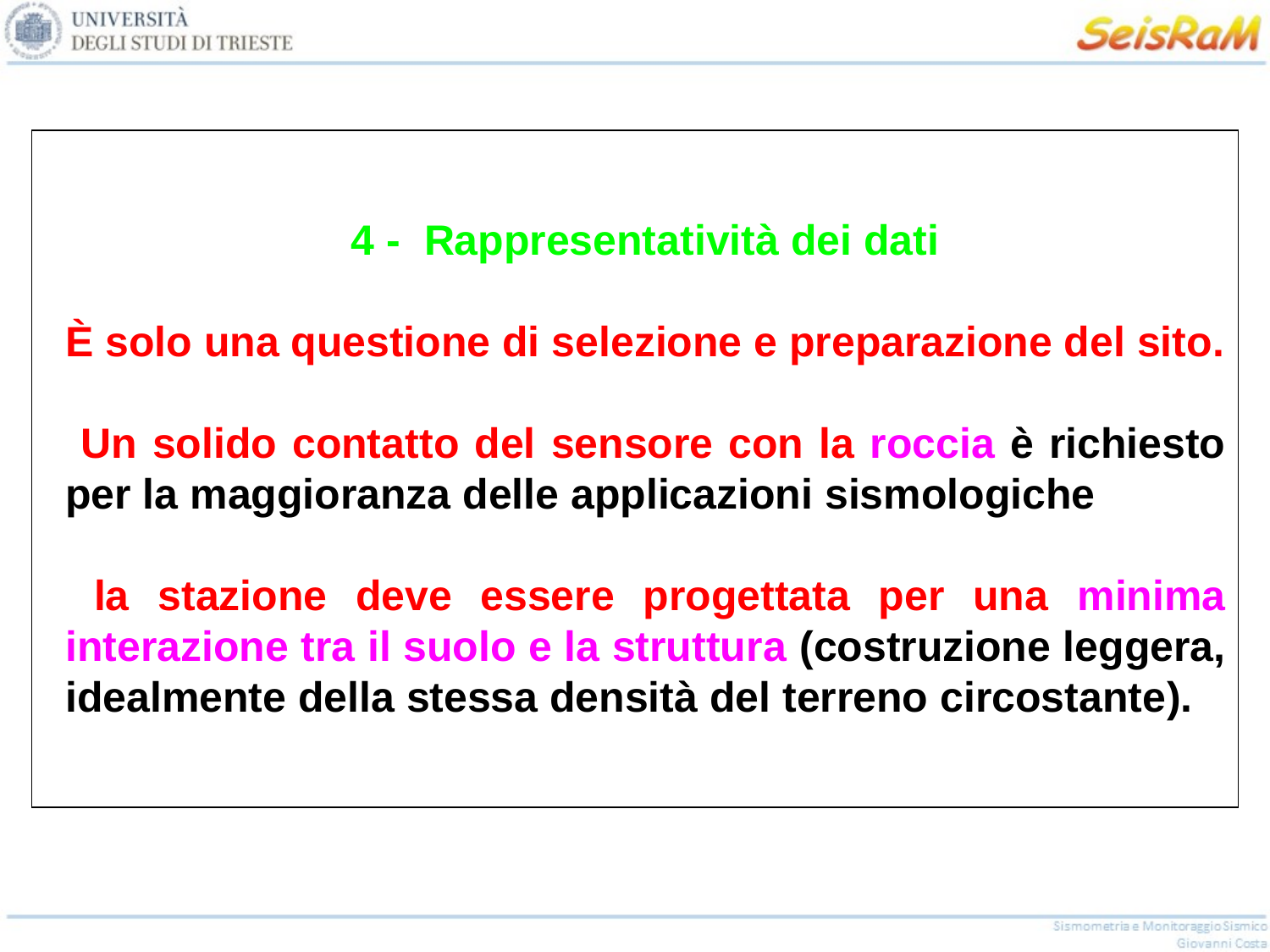

4 -  Rappresentatività dei dati

È solo una questione di selezione e preparazione del sito.

 Un solido contatto del sensore con la roccia è richiesto per la maggioranza delle applicazioni sismologiche

 la stazione deve essere progettata per una minima interazione tra il suolo e la struttura (costruzione leggera, idealmente della stessa densità del terreno circostante).